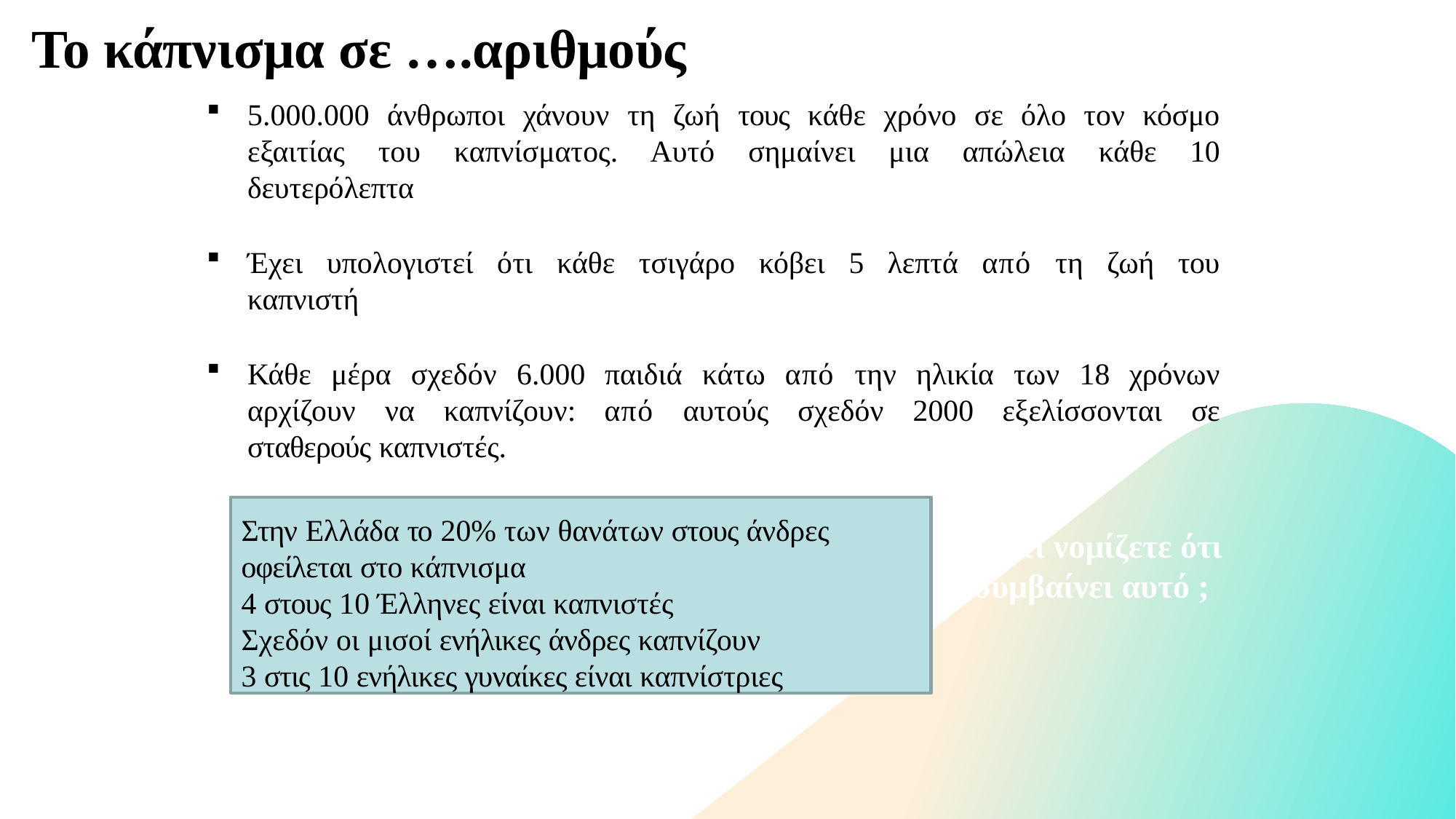

# Το κάπνισμα σε ….αριθμούς
5.000.000 άνθρωποι χάνουν τη ζωή τους κάθε χρόνο σε όλο τον κόσμο εξαιτίας  του  καπνίσματος.  Αυτό  σημαίνει  μια  απώλεια  κάθε  10 δευτερόλεπτα

Έχει  υπολογιστεί  ότι  κάθε  τσιγάρο  κόβει  5  λεπτά  από  τη  ζωή  του καπνιστή

Κάθε μέρα σχεδόν 6.000 παιδιά κάτω από την ηλικία των 18 χρόνων αρχίζουν  να  καπνίζουν:  από  αυτούς  σχεδόν  2000  εξελίσσονται  σε σταθερούς καπνιστές.
Στην Ελλάδα το 20% των θανάτων στους άνδρες οφείλεται στο κάπνισμα
4 στους 10 Έλληνες είναι καπνιστές
Σχεδόν οι μισοί ενήλικες άνδρες καπνίζουν
3 στις 10 ενήλικες γυναίκες είναι καπνίστριες
Γιατί νομίζετε ότι συμβαίνει αυτό ;